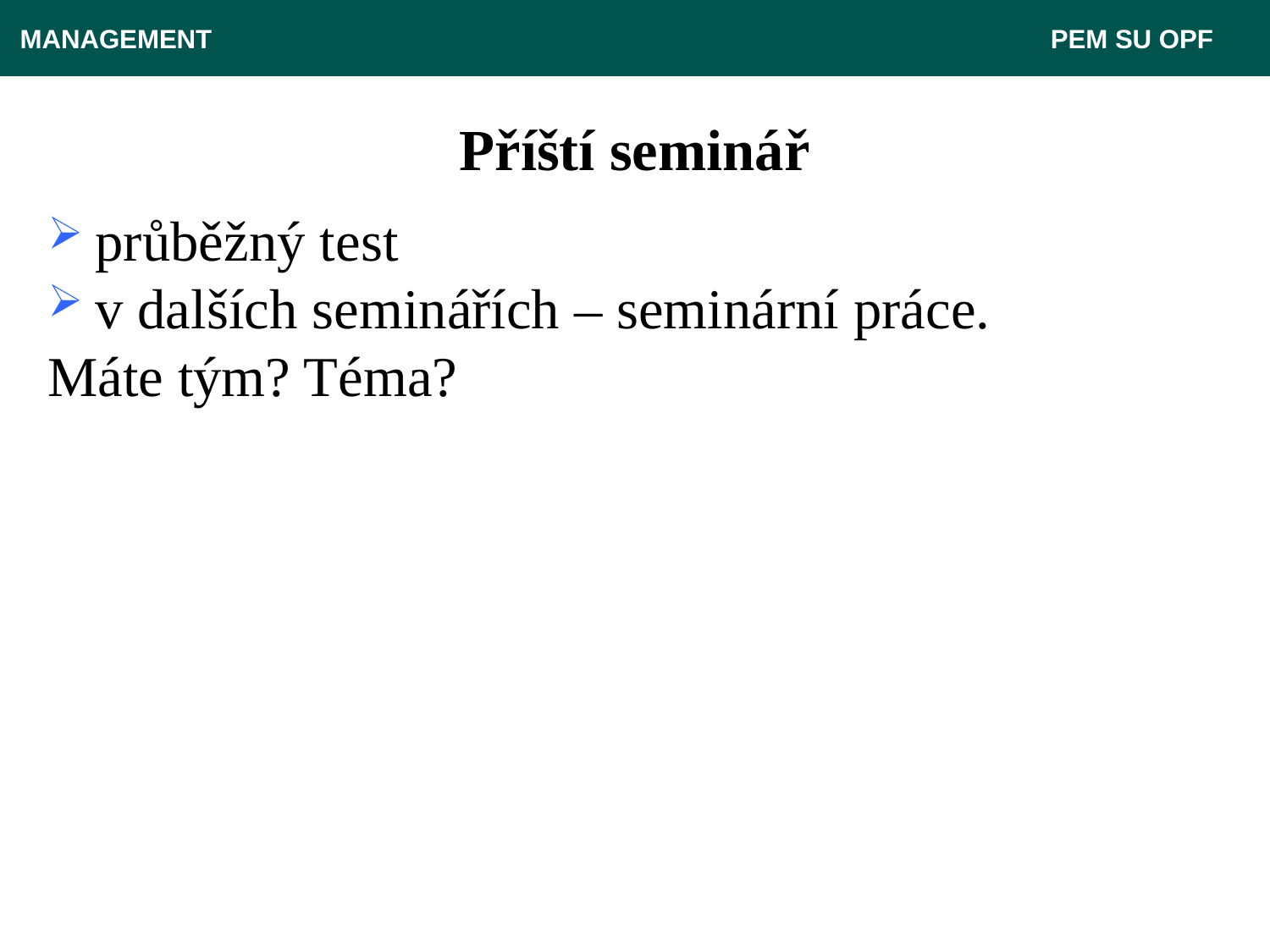

MANAGEMENT 							   PEM SU OPF
# Příští seminář
průběžný test
v dalších seminářích – seminární práce.
Máte tým? Téma?